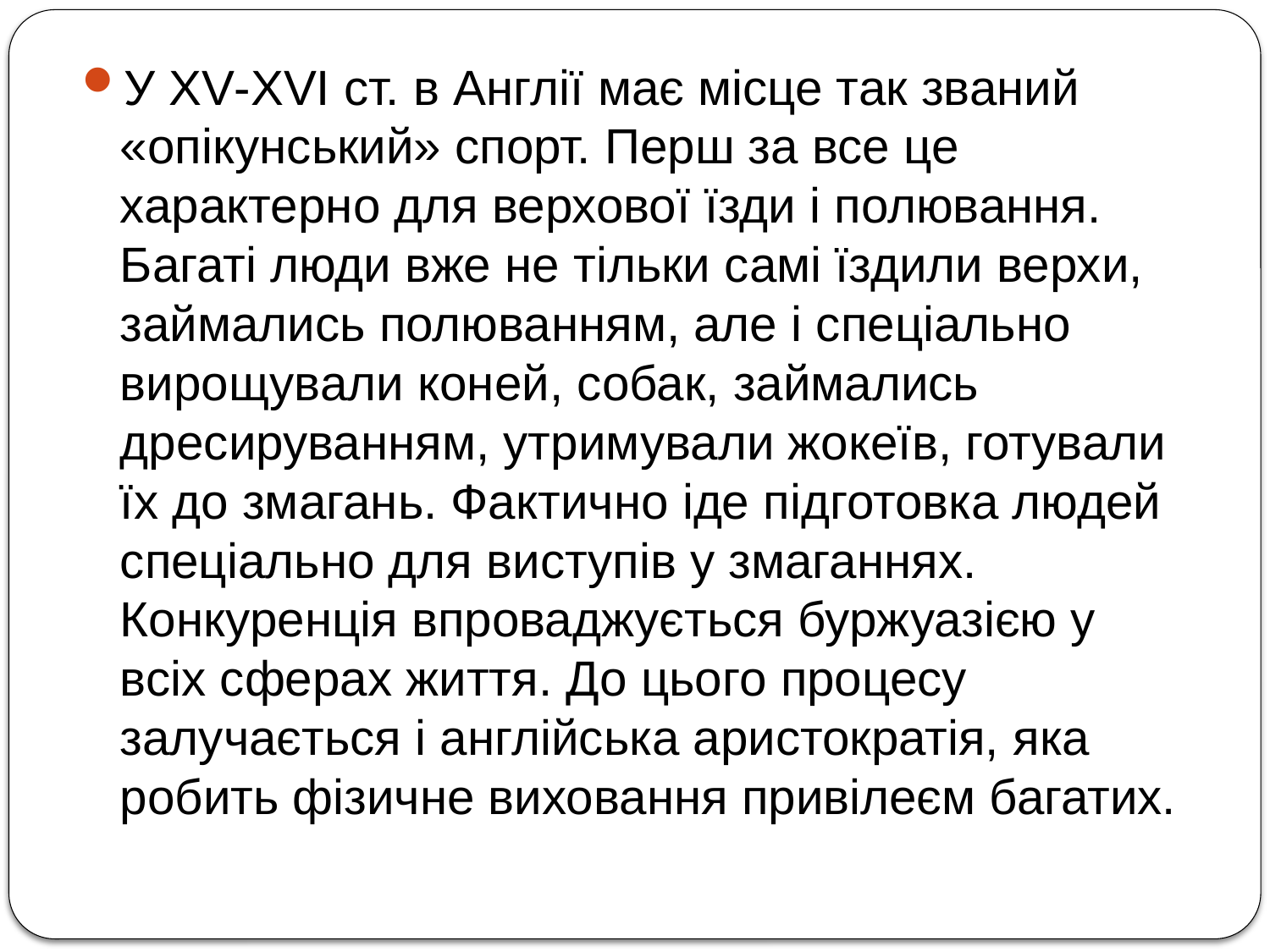

У XV-XVI ст. в Англії має місце так званий «опікунський» спорт. Перш за все це характерно для верхової їзди і полювання. Багаті люди вже не тільки самі їздили верхи, займались полюванням, але і спеціально вирощували коней, собак, займались дресируванням, утримували жокеїв, готували їх до змагань. Фактично іде підготовка людей спеціально для виступів у змаганнях. Конкуренція впроваджується буржуазією у всіх сферах життя. До цього процесу залучається і англійська аристократія, яка робить фізичне виховання привілеєм багатих.